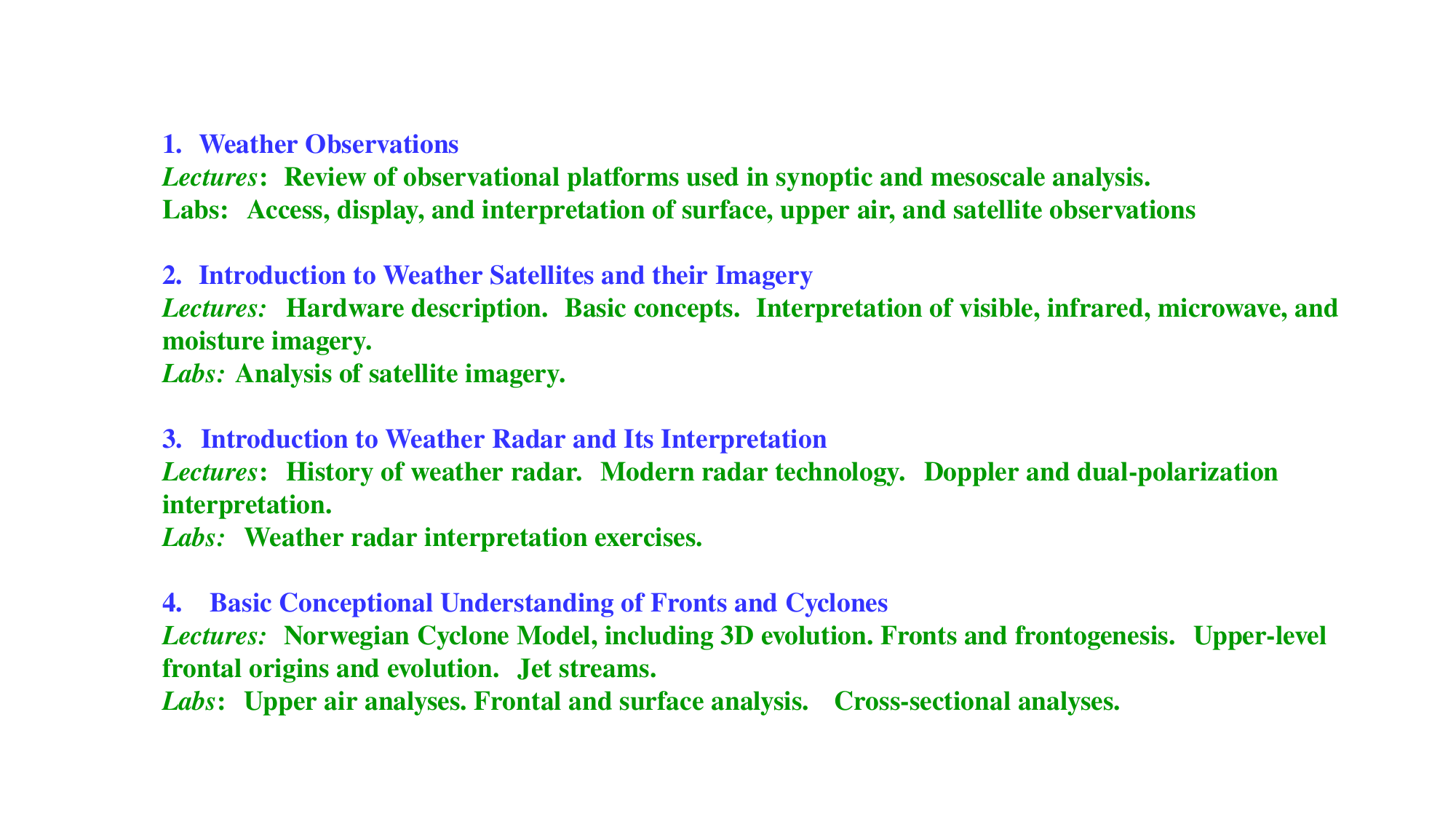

1.  Weather Observations
Lectures:  Review of observational platforms used in synoptic and mesoscale analysis.
Labs:  Access, display, and interpretation of surface, upper air, and satellite observations

2.  Introduction to Weather Satellites and their Imagery
Lectures:  Hardware description.  Basic concepts.  Interpretation of visible, infrared, microwave, and moisture imagery.
Labs: Analysis of satellite imagery.

3.  Introduction to Weather Radar and Its Interpretation
Lectures:  History of weather radar.  Modern radar technology.  Doppler and dual-polarization interpretation.
Labs:  Weather radar interpretation exercises.

4.   Basic Conceptional Understanding of Fronts and Cyclones
Lectures:  Norwegian Cyclone Model, including 3D evolution. Fronts and frontogenesis.  Upper-level frontal origins and evolution.  Jet streams.
Labs:  Upper air analyses. Frontal and surface analysis.   Cross-sectional analyses.